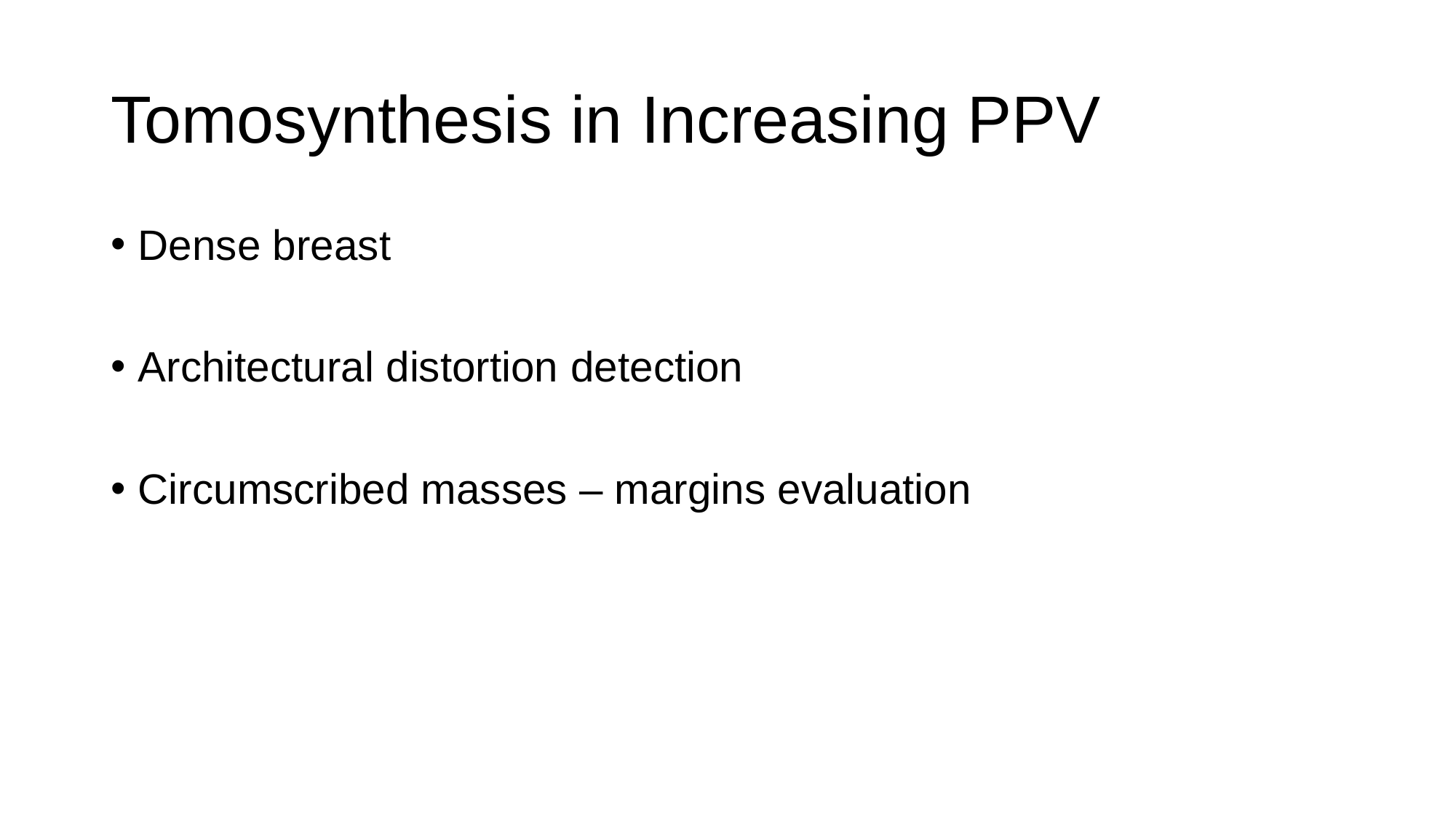

# Tomosynthesis in Increasing PPV
Dense breast

Architectural distortion detection

Circumscribed masses – margins evaluation